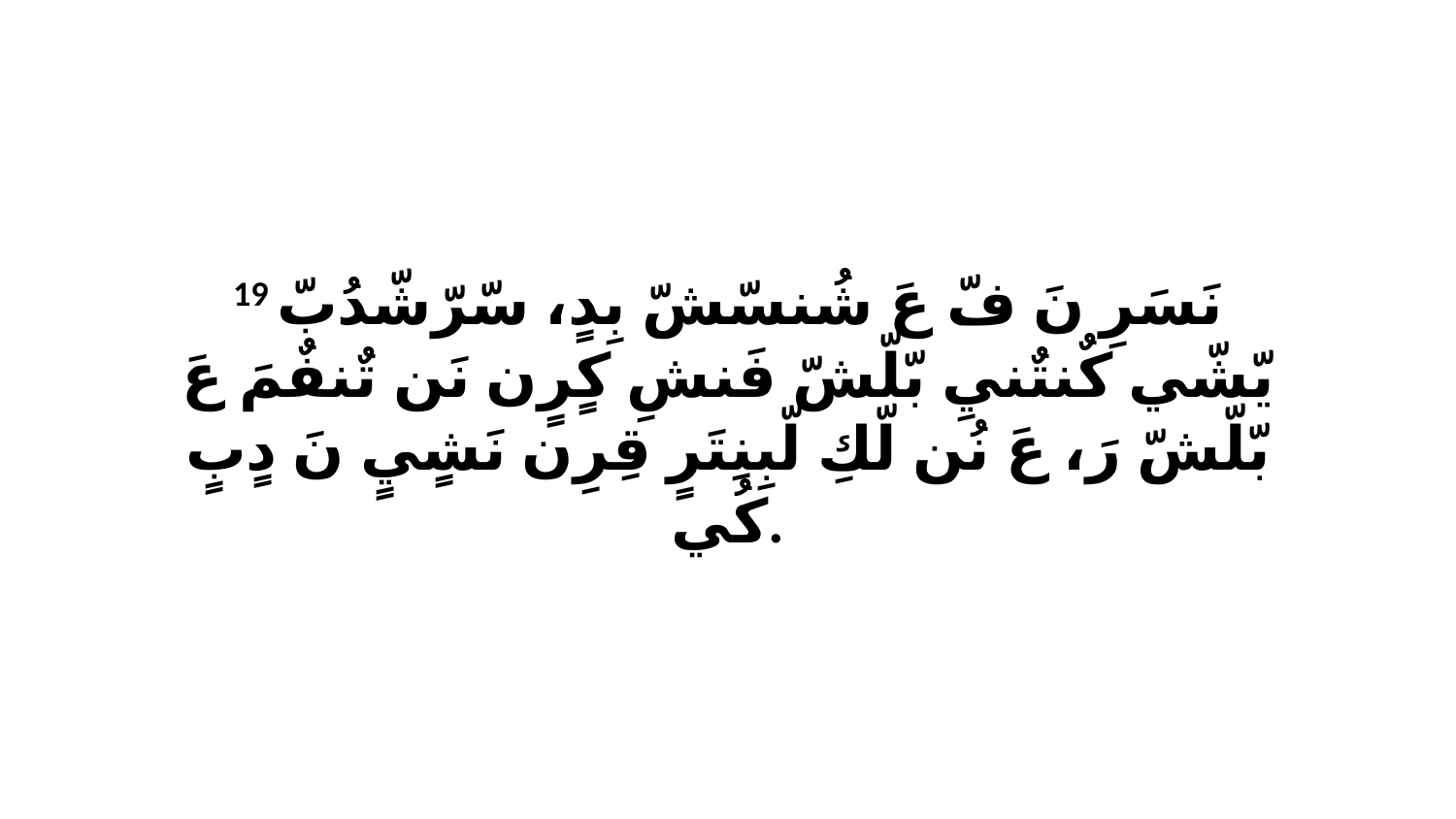

19 نَسَرِ نَ فّ عَ شُنسّشّ بِدٍ، سّرّشّدُبّ يّشّي كٌنتٌنيِ بّلّشّ فَنشِ كٍرٍن نَن تٌنفٌمَ عَ بّلّشّ رَ، عَ نُن لّكِ لّبِنِتَرٍ قِرِن نَشٍيٍ نَ دٍبٍ كُي.